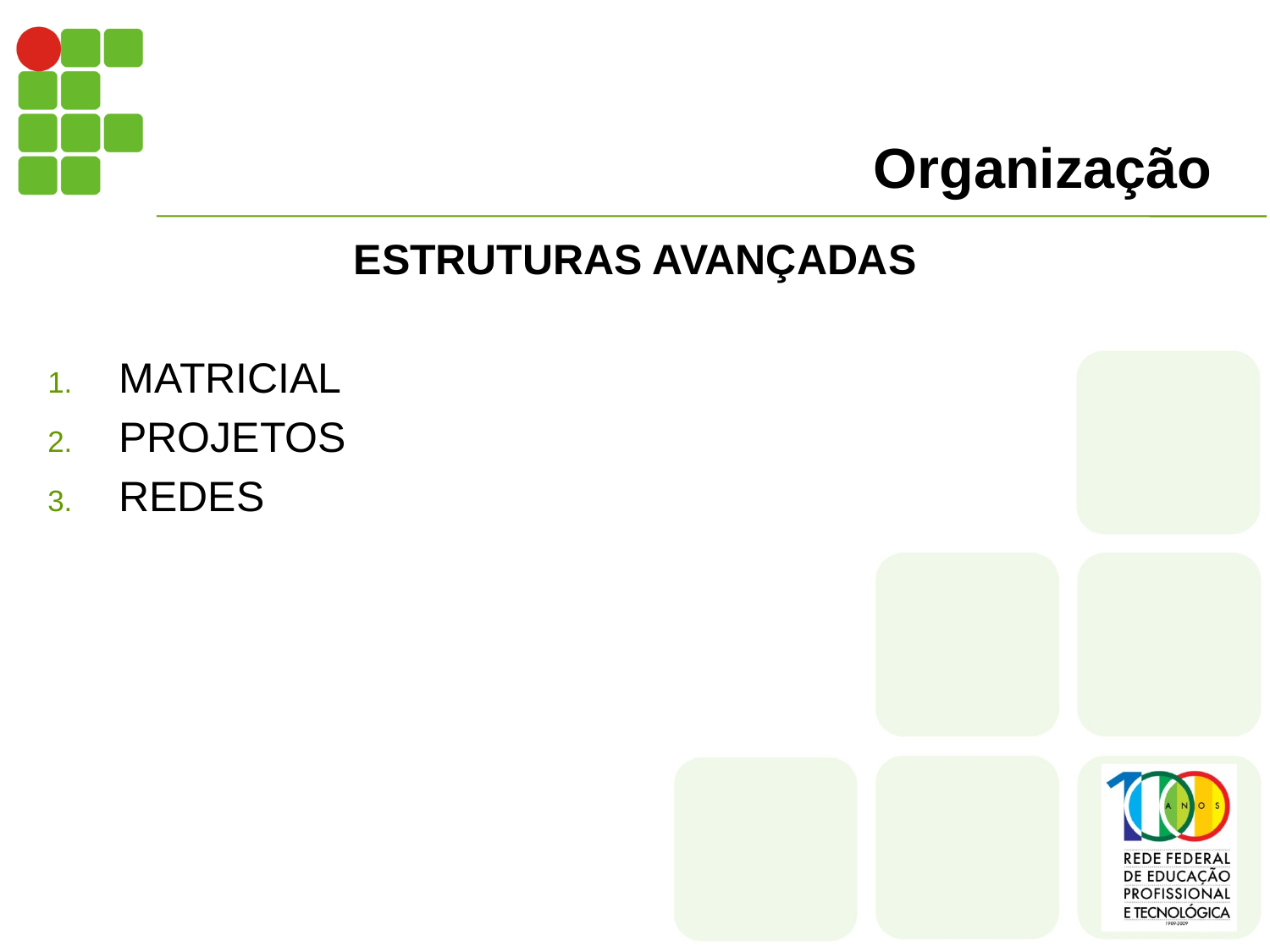

# Organização
ESTRUTURAS AVANÇADAS

MATRICIAL
PROJETOS
REDES